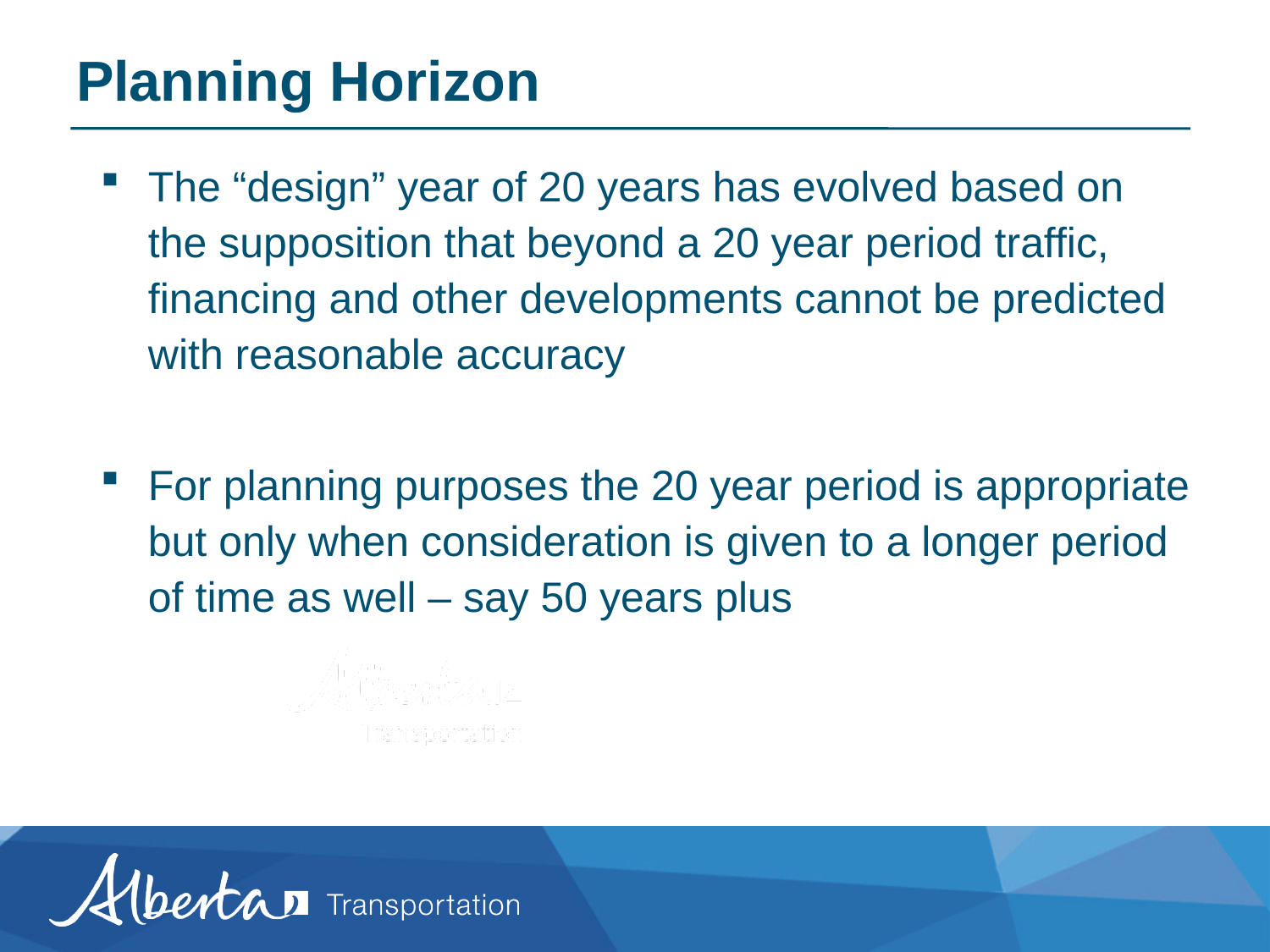

# Planning Horizon

The “design” year of 20 years has evolved based on the supposition that beyond a 20 year period traffic, financing and other developments cannot be predicted with reasonable accuracy

For planning purposes the 20 year period is appropriate but only when consideration is given to a longer period of time as well – say 50 years plus